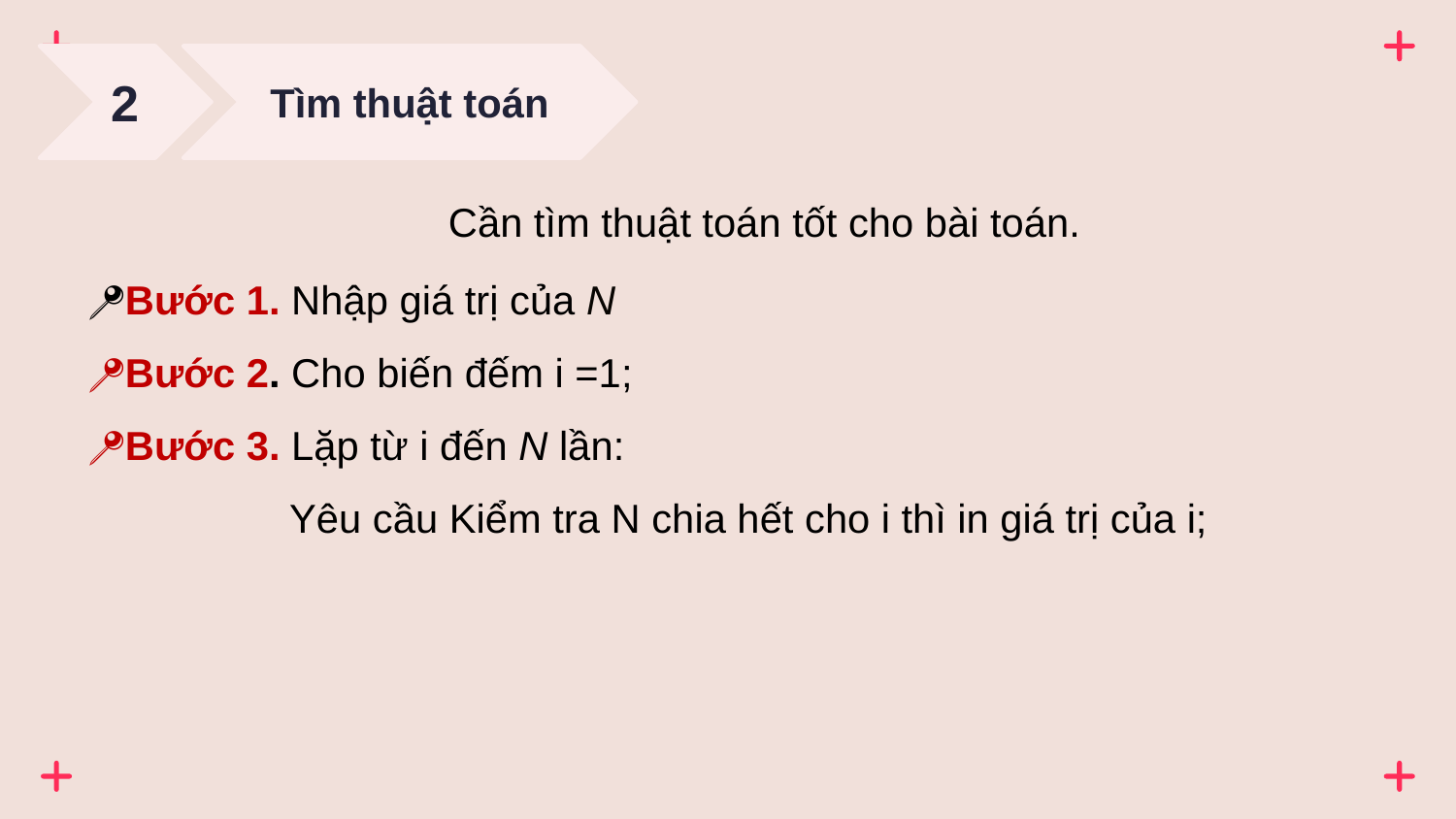

2
Tìm thuật toán
Cần tìm thuật toán tốt cho bài toán.
📍Bước 1. Nhập giá trị của N
📍Bước 2. Cho biến đếm i =1;
📍Bước 3. Lặp từ i đến N lần:
	     Yêu cầu Kiểm tra N chia hết cho i thì in giá trị của i;